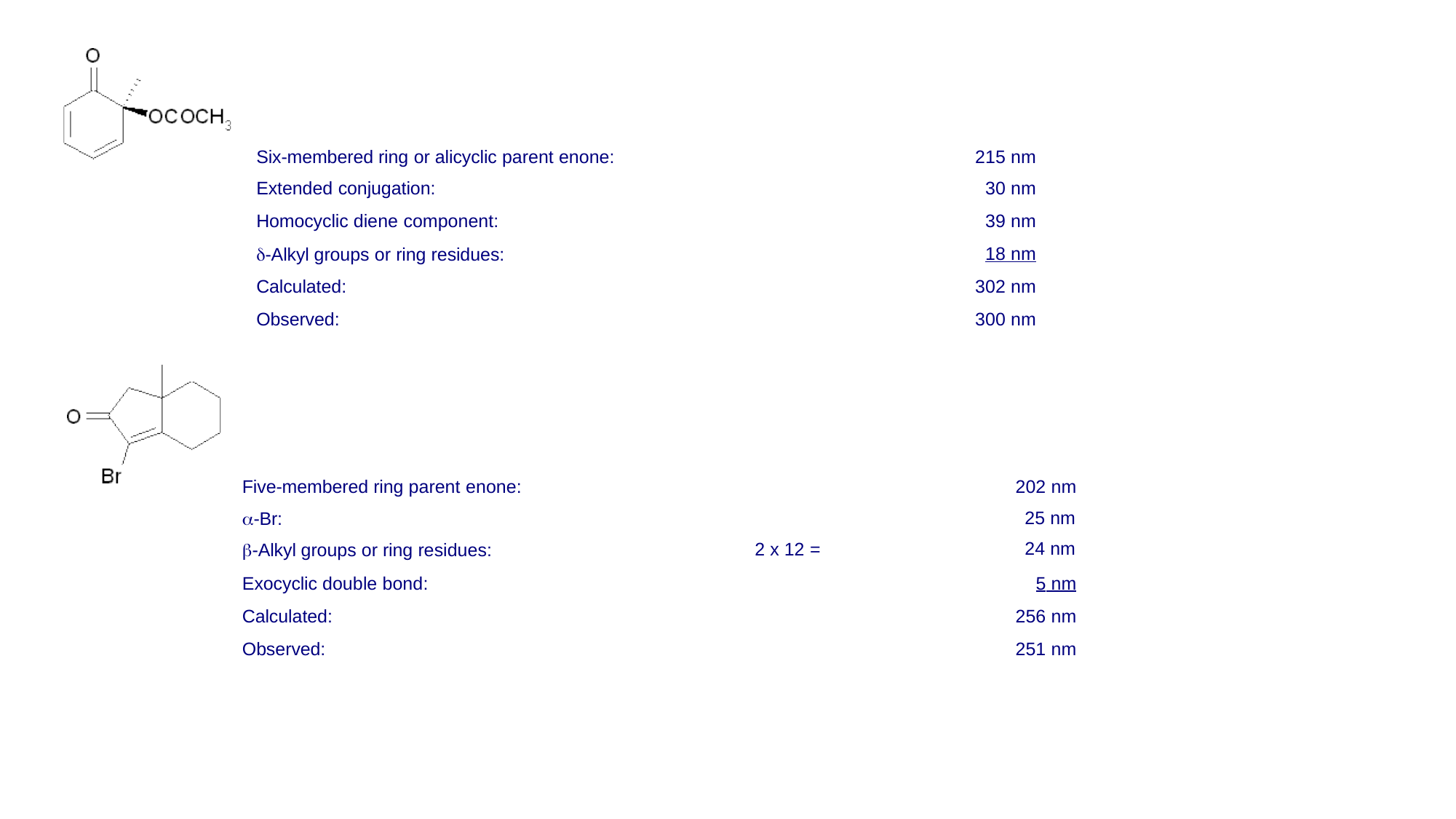

| Six-membered ring or alicyclic parent enone: | 215 nm |
| --- | --- |
| Extended conjugation: | 30 nm |
| Homocyclic diene component: | 39 nm |
| δ-Alkyl groups or ring residues: | 18 nm |
| Calculated: | 302 nm |
| Observed: | 300 nm |

| Five-membered ring parent enone: |  | 202 nm |
| --- | --- | --- |
| α-Br: β-Alkyl groups or ring residues: | 2 x 12 = | 25 nm 24 nm |
| Exocyclic double bond: |  | 5 nm |
| Calculated: |  | 256 nm |
| Observed: |  | 251 nm |